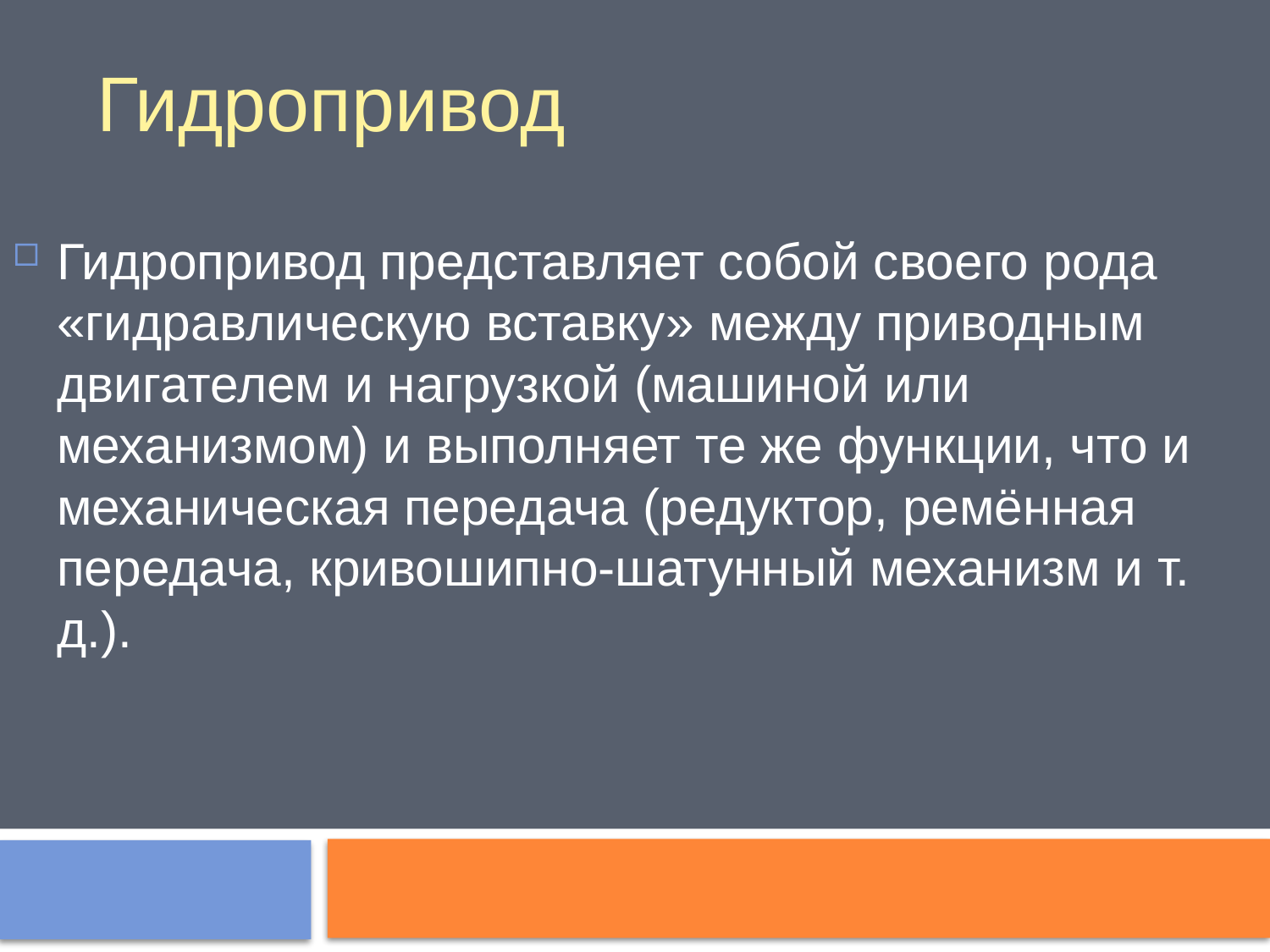

Гидропривод
Гидропривод представляет собой своего рода «гидравлическую вставку» между приводным двигателем и нагрузкой (машиной или механизмом) и выполняет те же функции, что и механическая передача (редуктор, ремённая передача, кривошипно-шатунный механизм и т. д.).